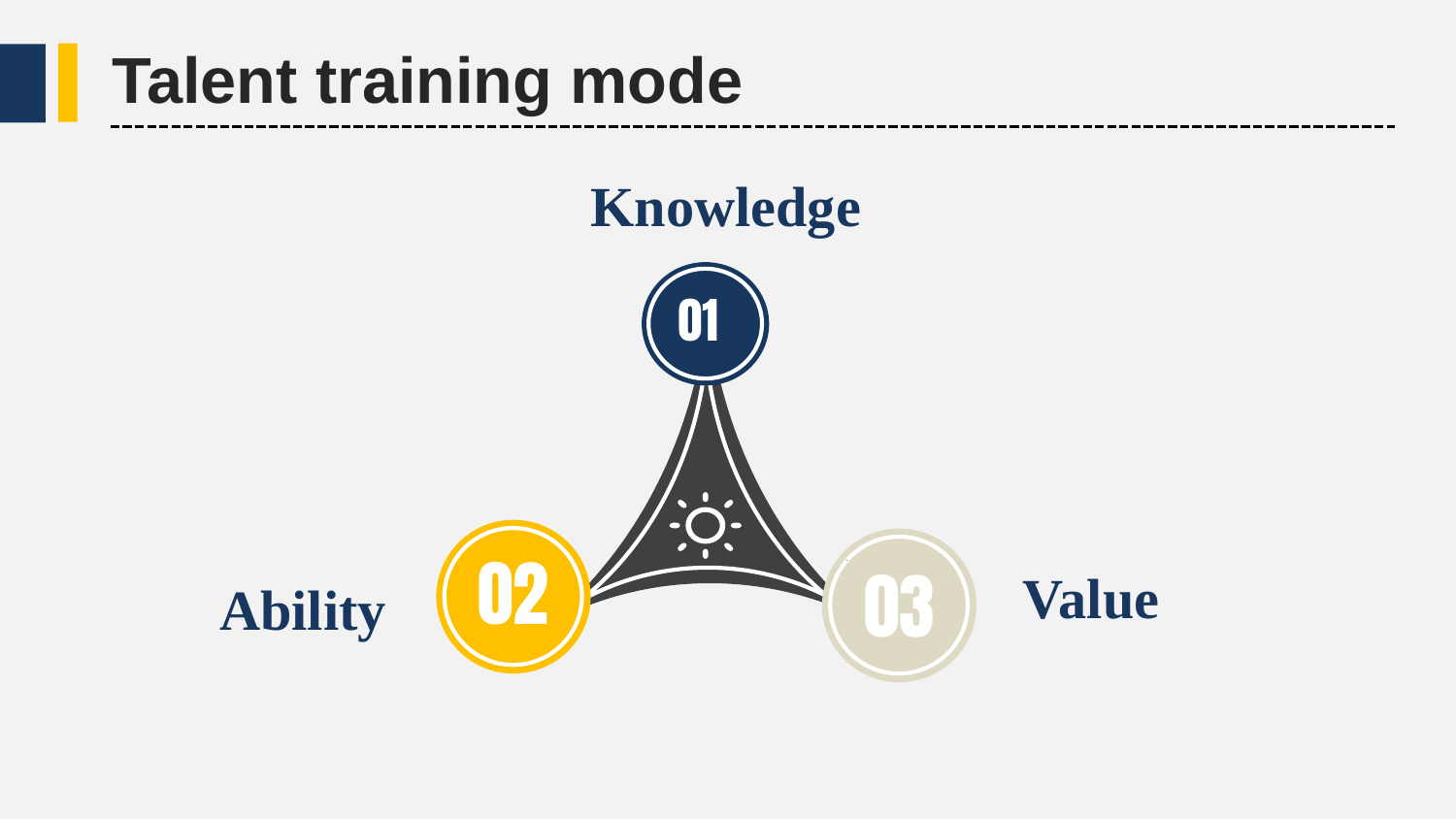

Talent training mode

Knowledge

01

02

03
Value
Ability